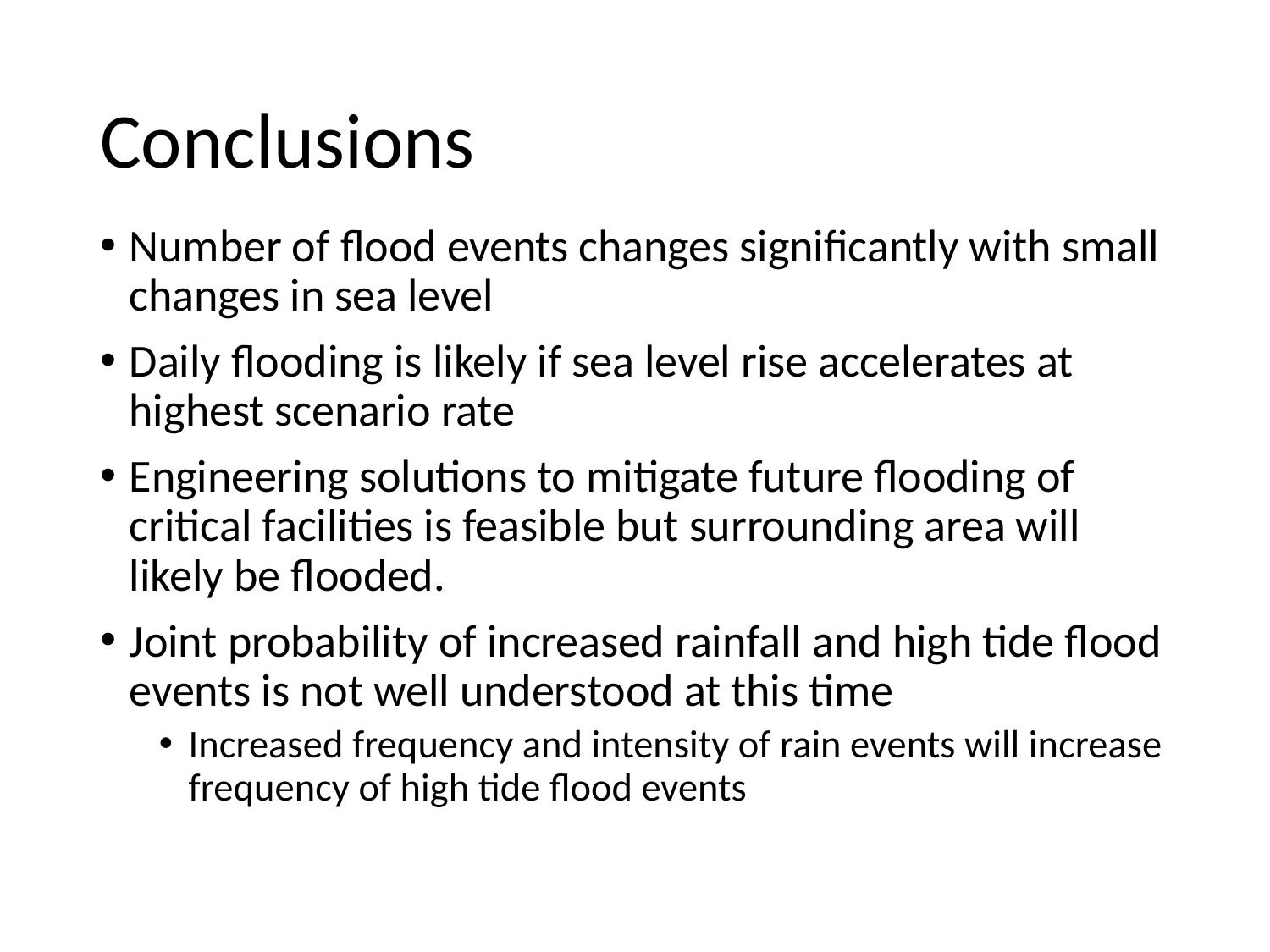

# Conclusions
Number of flood events changes significantly with small changes in sea level
Daily flooding is likely if sea level rise accelerates at highest scenario rate
Engineering solutions to mitigate future flooding of critical facilities is feasible but surrounding area will likely be flooded.
Joint probability of increased rainfall and high tide flood events is not well understood at this time
Increased frequency and intensity of rain events will increase frequency of high tide flood events